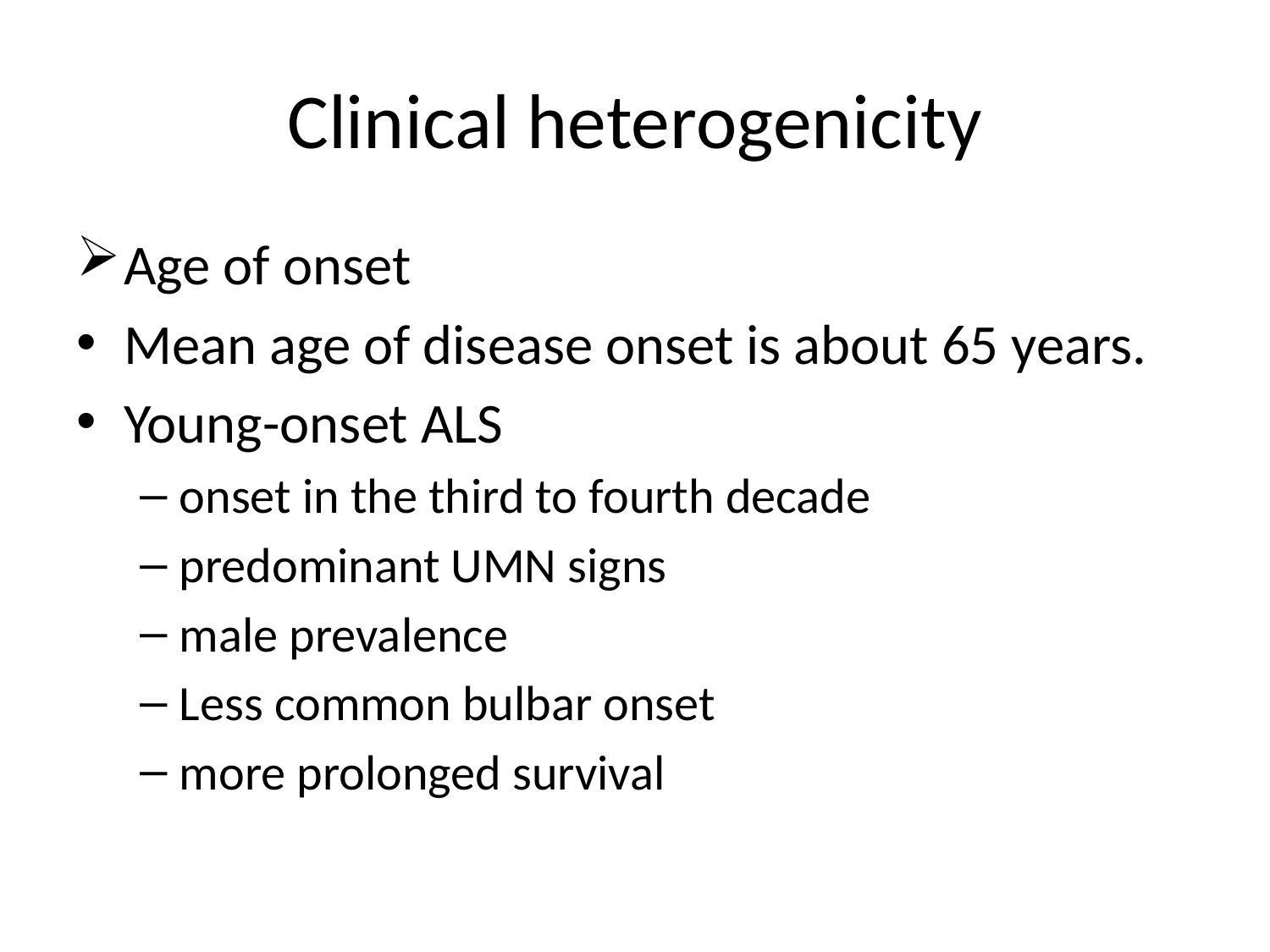

# Clinical heterogenicity
Age of onset
Mean age of disease onset is about 65 years.
Young-onset ALS
onset in the third to fourth decade
predominant UMN signs
male prevalence
Less common bulbar onset
more prolonged survival